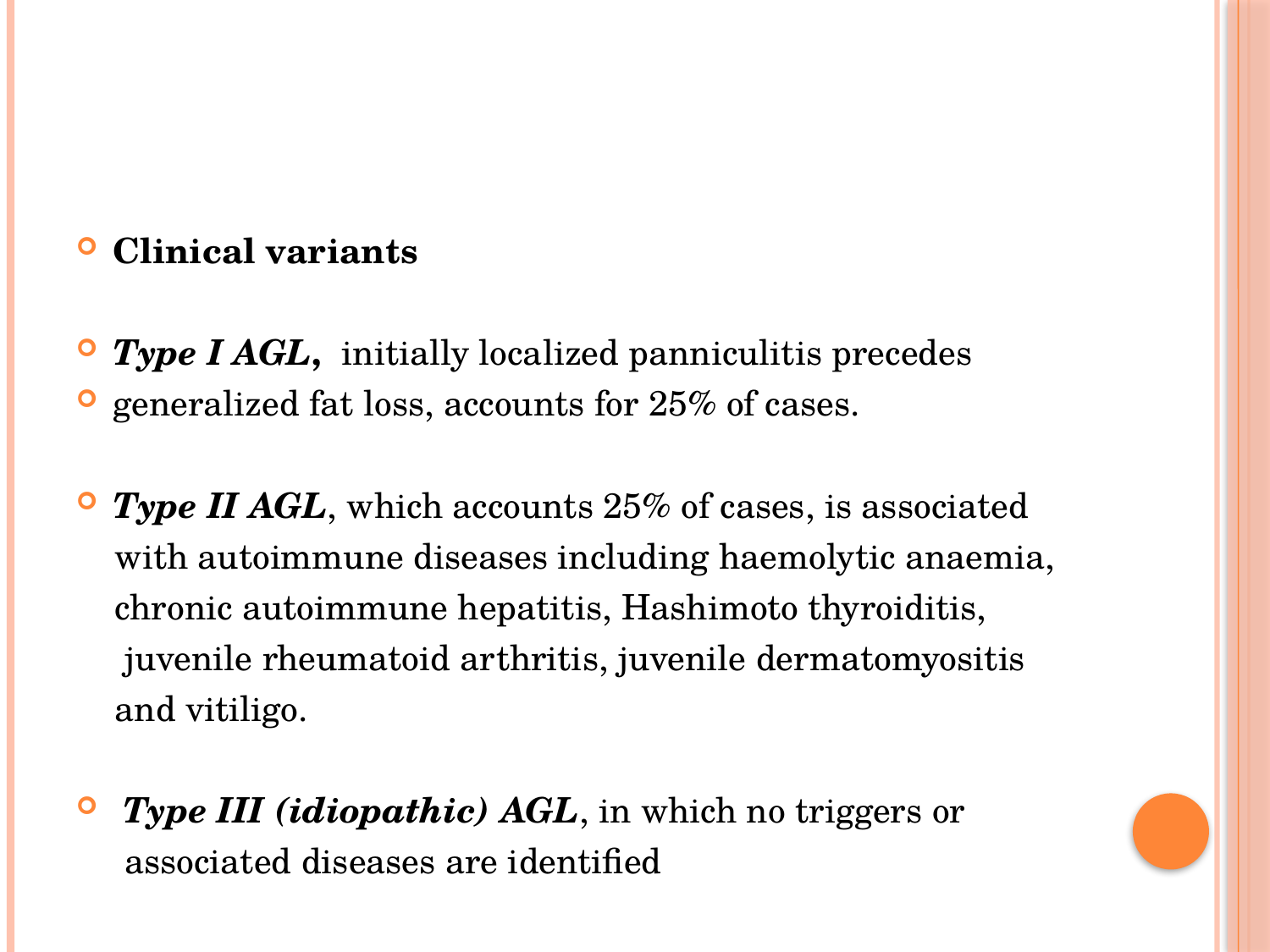

#
Clinical variants

Type I AGL,  initially localized panniculitis precedes
generalized fat loss, accounts for 25% of cases.

Type II AGL, which accounts 25% of cases, is associated
    with autoimmune diseases including haemolytic anaemia,
    chronic autoimmune hepatitis, Hashimoto thyroiditis,
     juvenile rheumatoid arthritis, juvenile dermatomyositis
    and vitiligo.

 Type III (idiopathic) AGL, in which no triggers or
     associated diseases are identified